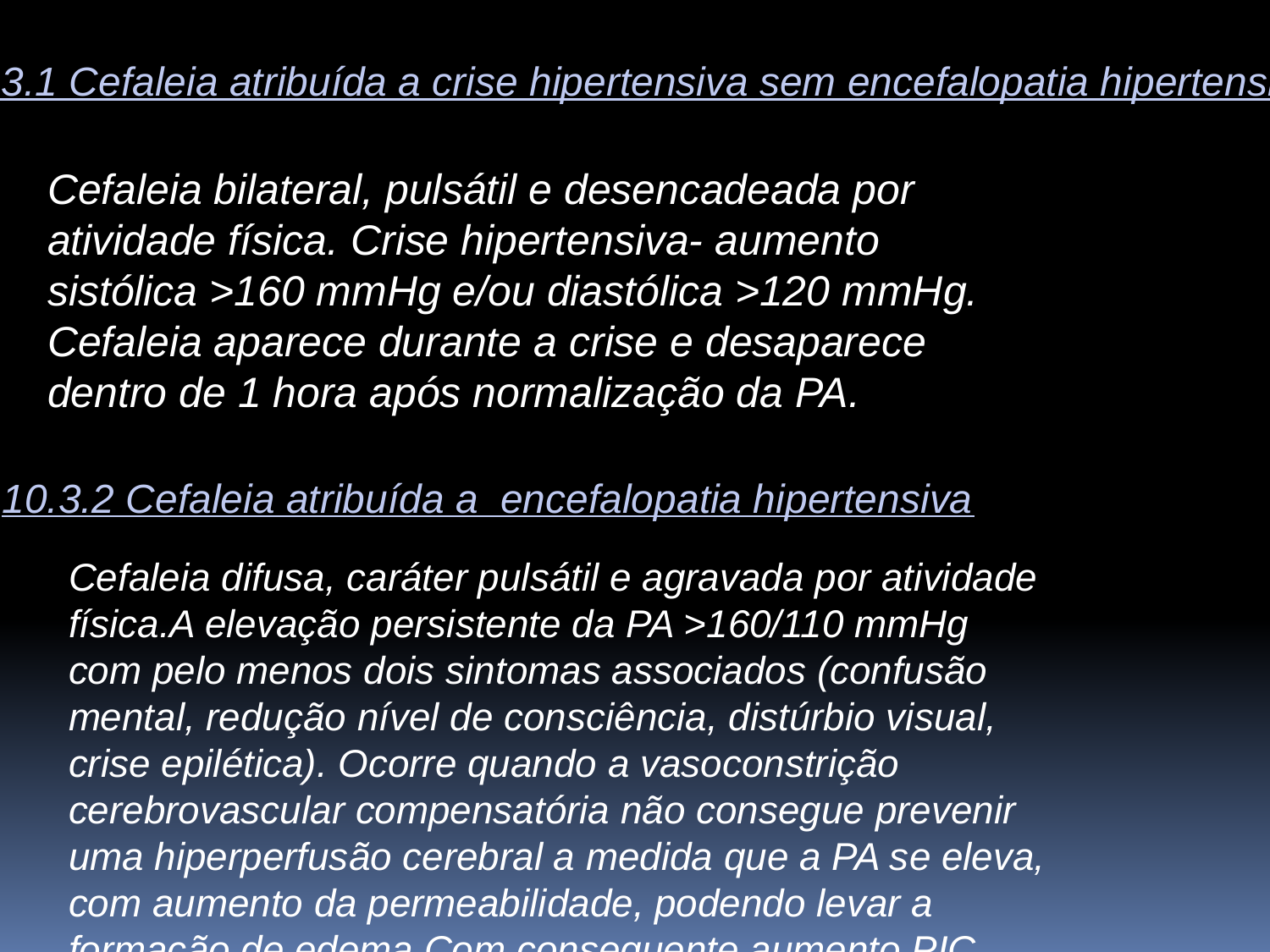

10.3.1 Cefaleia atribuída a crise hipertensiva sem encefalopatia hipertensiva
Cefaleia bilateral, pulsátil e desencadeada por atividade física. Crise hipertensiva- aumento sistólica >160 mmHg e/ou diastólica >120 mmHg. Cefaleia aparece durante a crise e desaparece dentro de 1 hora após normalização da PA.

10.3.2 Cefaleia atribuída a  encefalopatia hipertensiva
Cefaleia difusa, caráter pulsátil e agravada por atividade física.A elevação persistente da PA >160/110 mmHg com pelo menos dois sintomas associados (confusão mental, redução nível de consciência, distúrbio visual, crise epilética). Ocorre quando a vasoconstrição cerebrovascular compensatória não consegue prevenir uma hiperperfusão cerebral a medida que a PA se eleva, com aumento da permeabilidade, podendo levar a formação de edema.Com consequente aumento PIC.